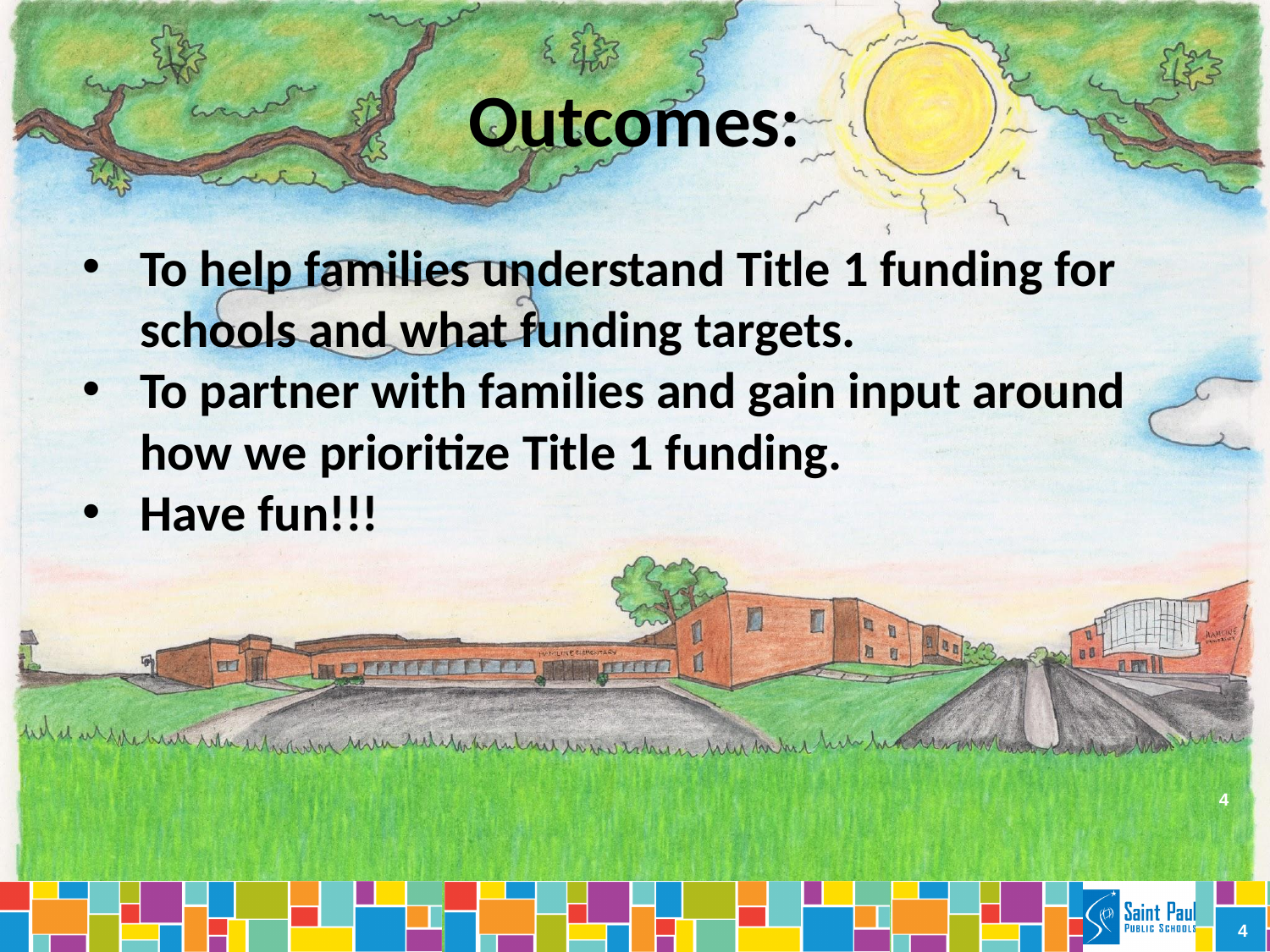

# Outcomes:
To help families understand Title 1 funding for schools and what funding targets.
To partner with families and gain input around how we prioritize Title 1 funding.
Have fun!!!